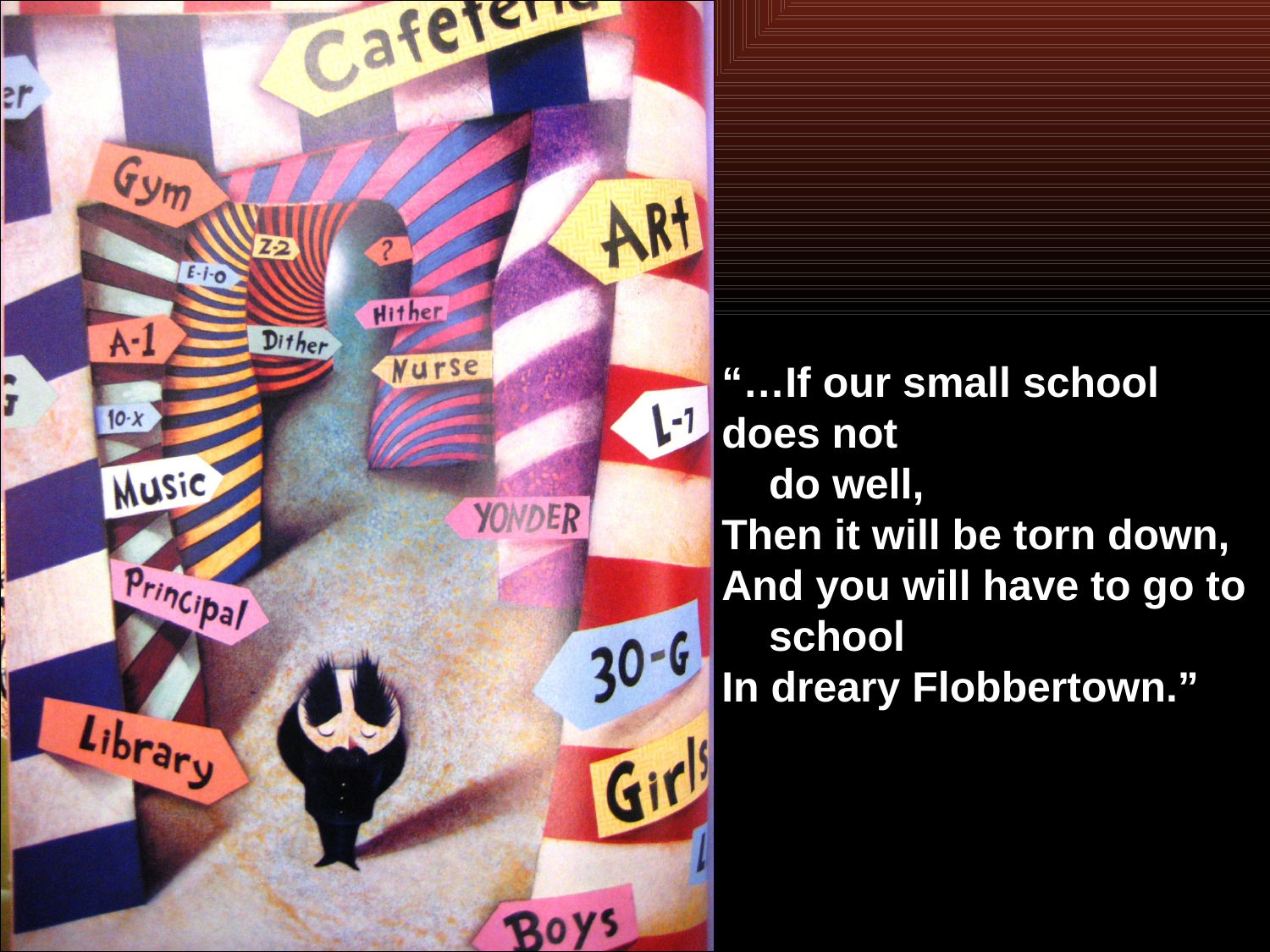

#
“…If our small school does not
    do well,
Then it will be torn down,
And you will have to go to
    school
In dreary Flobbertown.”